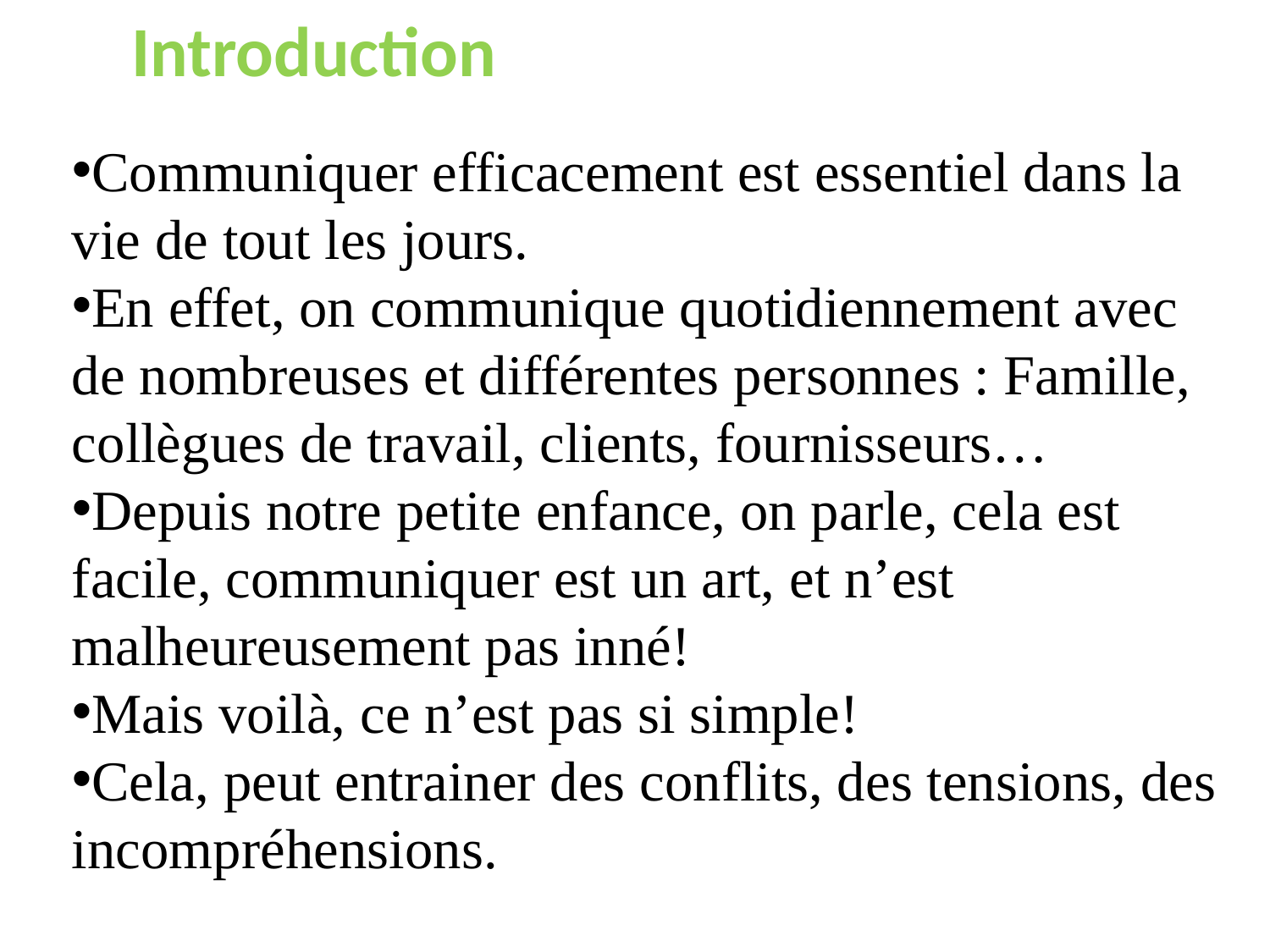

Introduction
Communiquer efficacement est essentiel dans la vie de tout les jours.
En effet, on communique quotidiennement avec de nombreuses et différentes personnes : Famille, collègues de travail, clients, fournisseurs…
Depuis notre petite enfance, on parle, cela est facile, communiquer est un art, et n’est malheureusement pas inné!
Mais voilà, ce n’est pas si simple!
Cela, peut entrainer des conflits, des tensions, des incompréhensions.